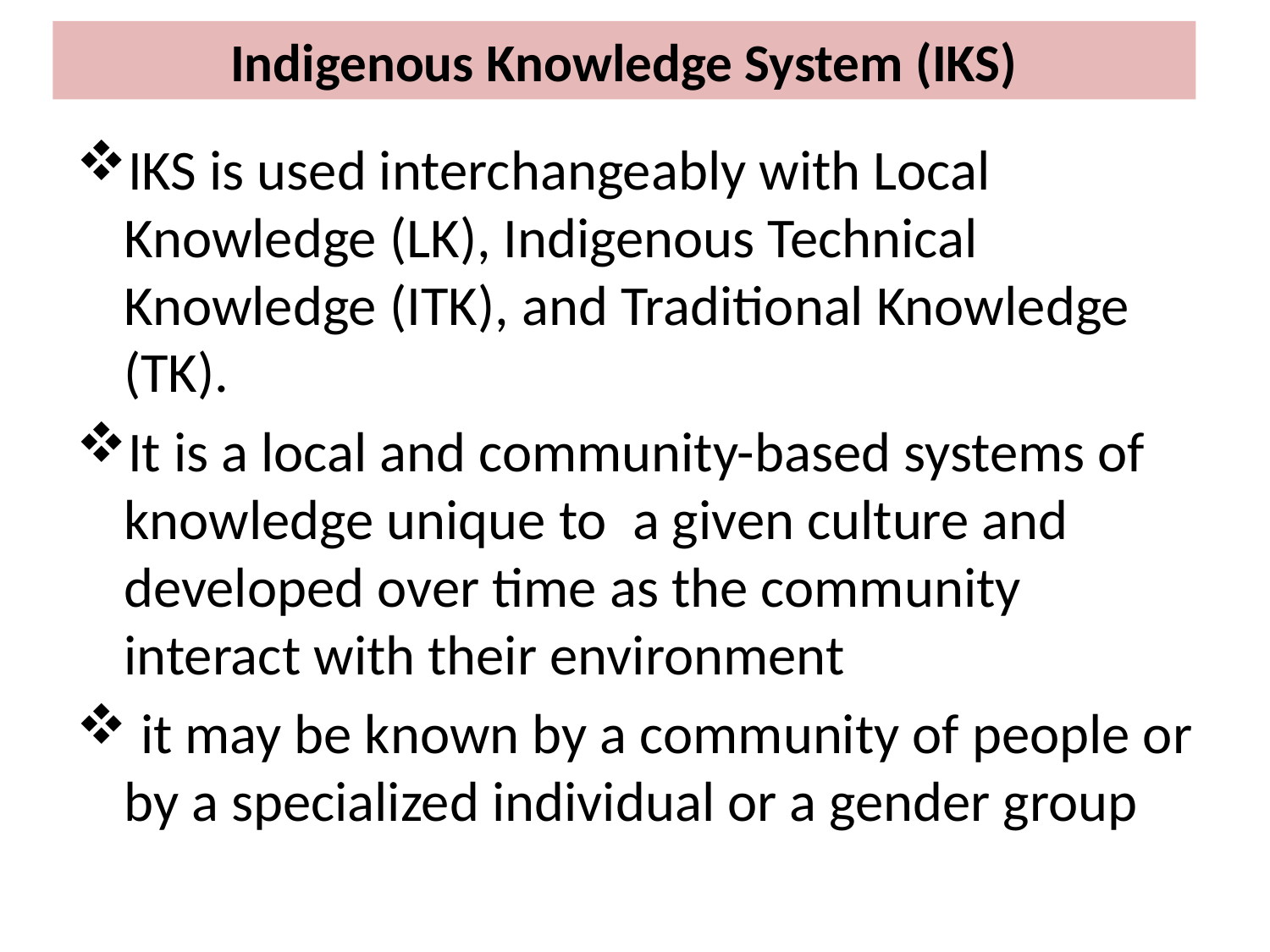

# Indigenous Knowledge System (IKS)
IKS is used interchangeably with Local Knowledge (LK), Indigenous Technical Knowledge (ITK), and Traditional Knowledge (TK).
It is a local and community-based systems of knowledge unique to  a given culture and developed over time as the community interact with their environment
 it may be known by a community of people or by a specialized individual or a gender group